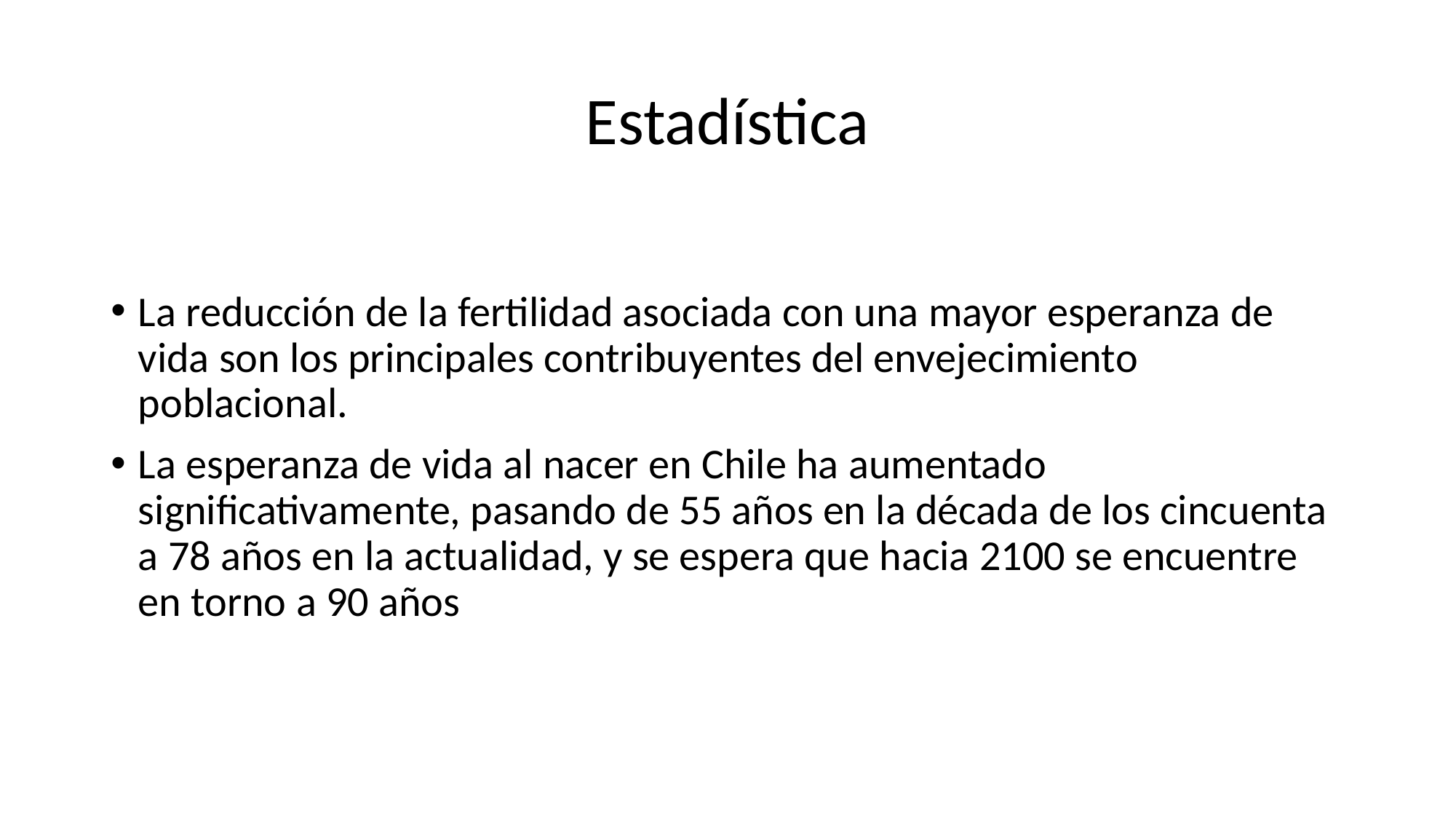

# Estadística

La reducción de la fertilidad asociada con una mayor esperanza de vida son los principales contribuyentes del envejecimiento poblacional.
La esperanza de vida al nacer en Chile ha aumentado significativamente, pasando de 55 años en la década de los cincuenta a 78 años en la actualidad, y se espera que hacia 2100 se encuentre en torno a 90 años